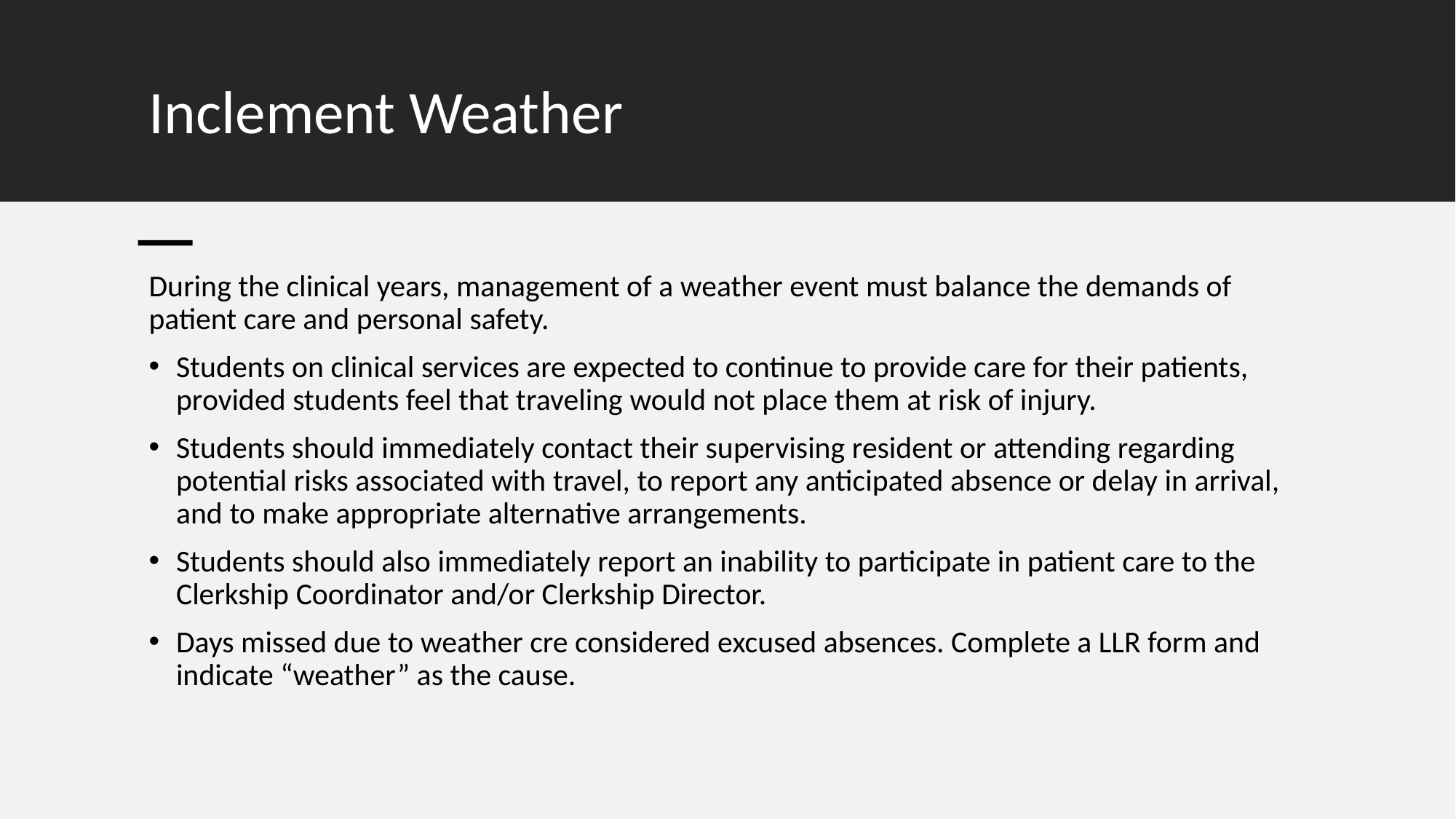

# Inclement Weather

During the clinical years, management of a weather event must balance the demands of patient care and personal safety.
Students on clinical services are expected to continue to provide care for their patients, provided students feel that traveling would not place them at risk of injury.
Students should immediately contact their supervising resident or attending regarding potential risks associated with travel, to report any anticipated absence or delay in arrival, and to make appropriate alternative arrangements.
Students should also immediately report an inability to participate in patient care to the Clerkship Coordinator and/or Clerkship Director.
Days missed due to weather cre considered excused absences. Complete a LLR form and indicate “weather” as the cause.